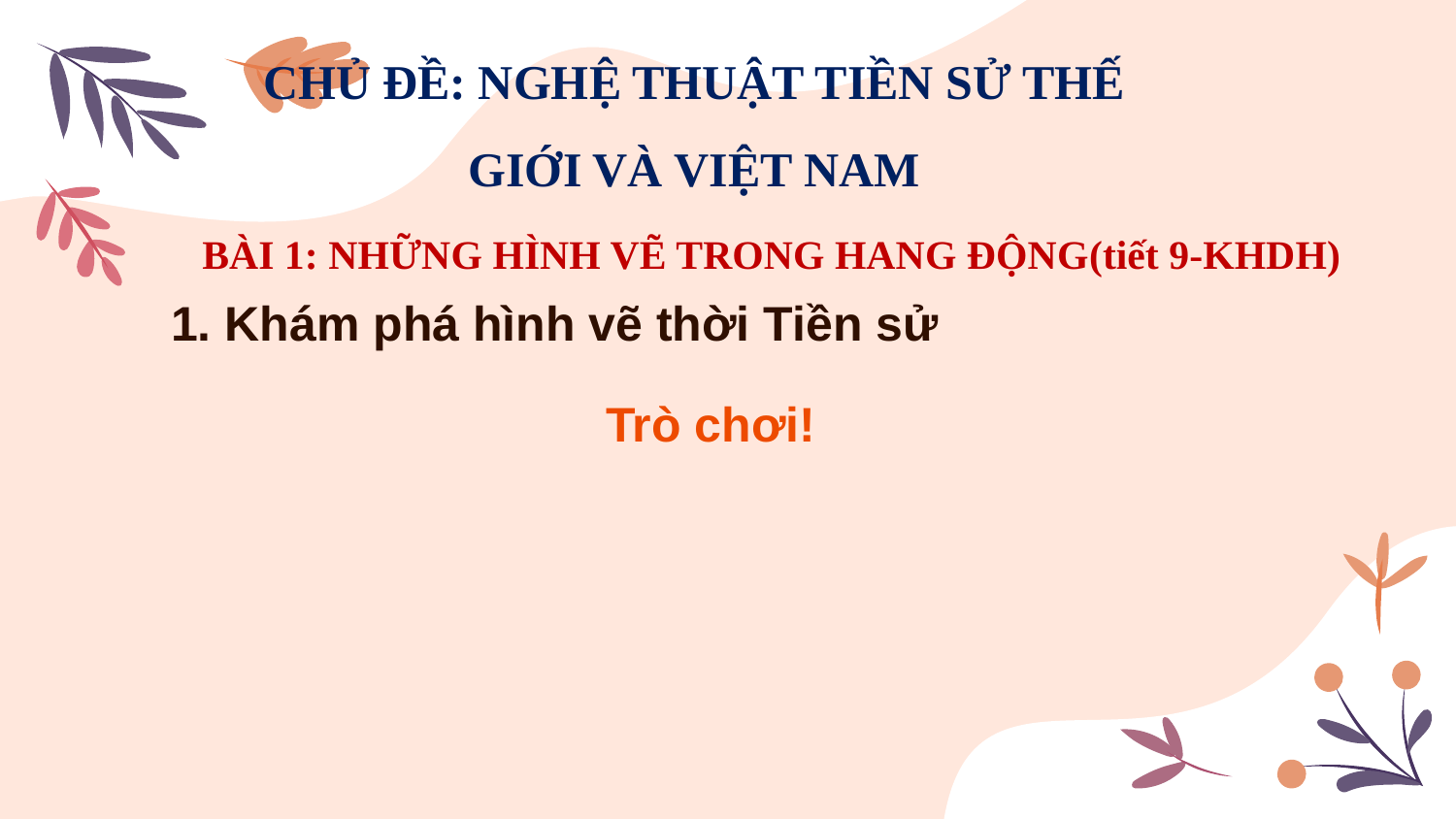

CHỦ ĐỀ: NGHỆ THUẬT TIỀN SỬ THẾ GIỚI VÀ VIỆT NAM
BÀI 1: NHỮNG HÌNH VẼ TRONG HANG ĐỘNG(tiết 9-KHDH)
1. Khám phá hình vẽ thời Tiền sử
Trò chơi!